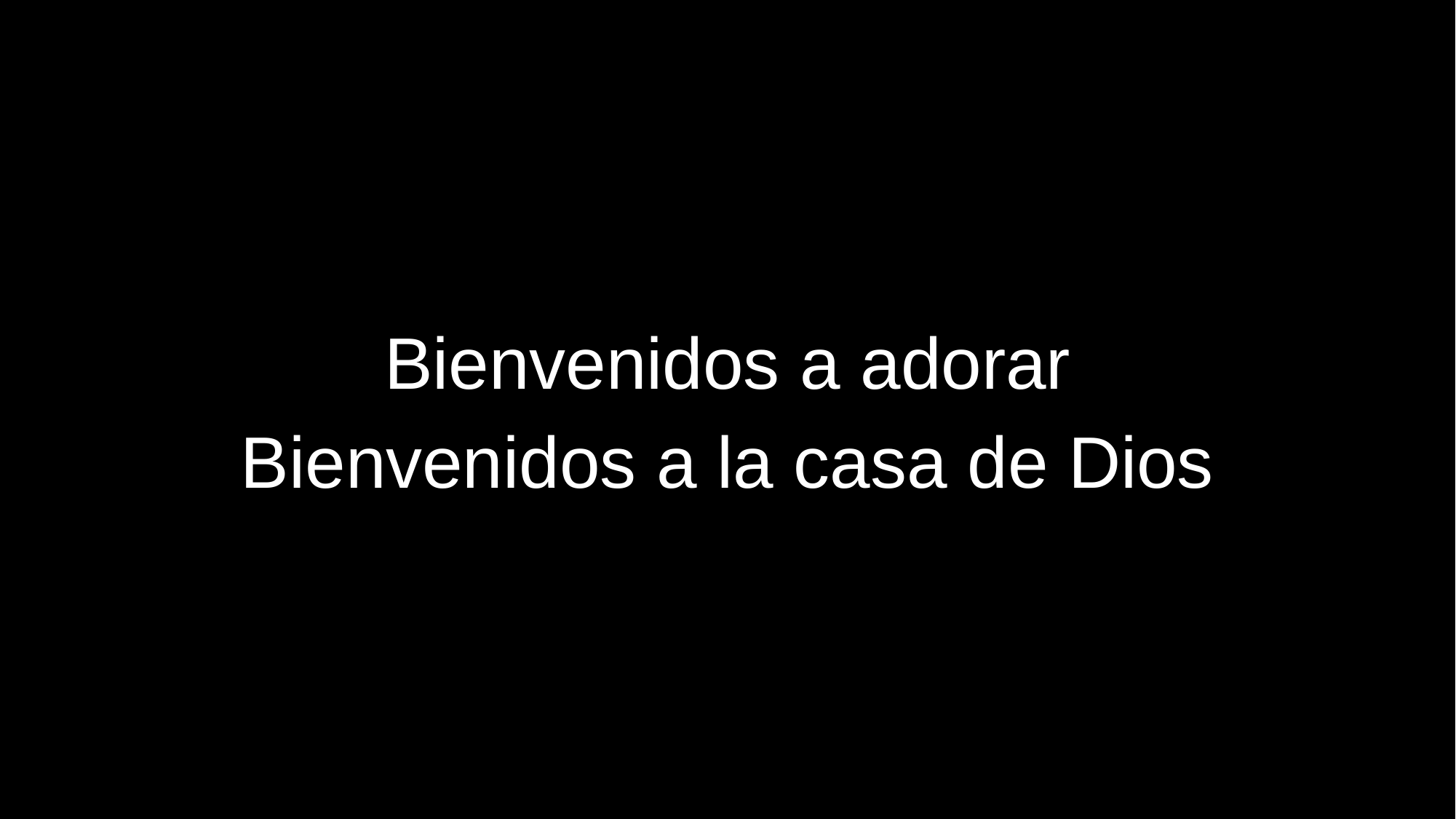

Bienvenidos a adorar
Bienvenidos a la casa de Dios